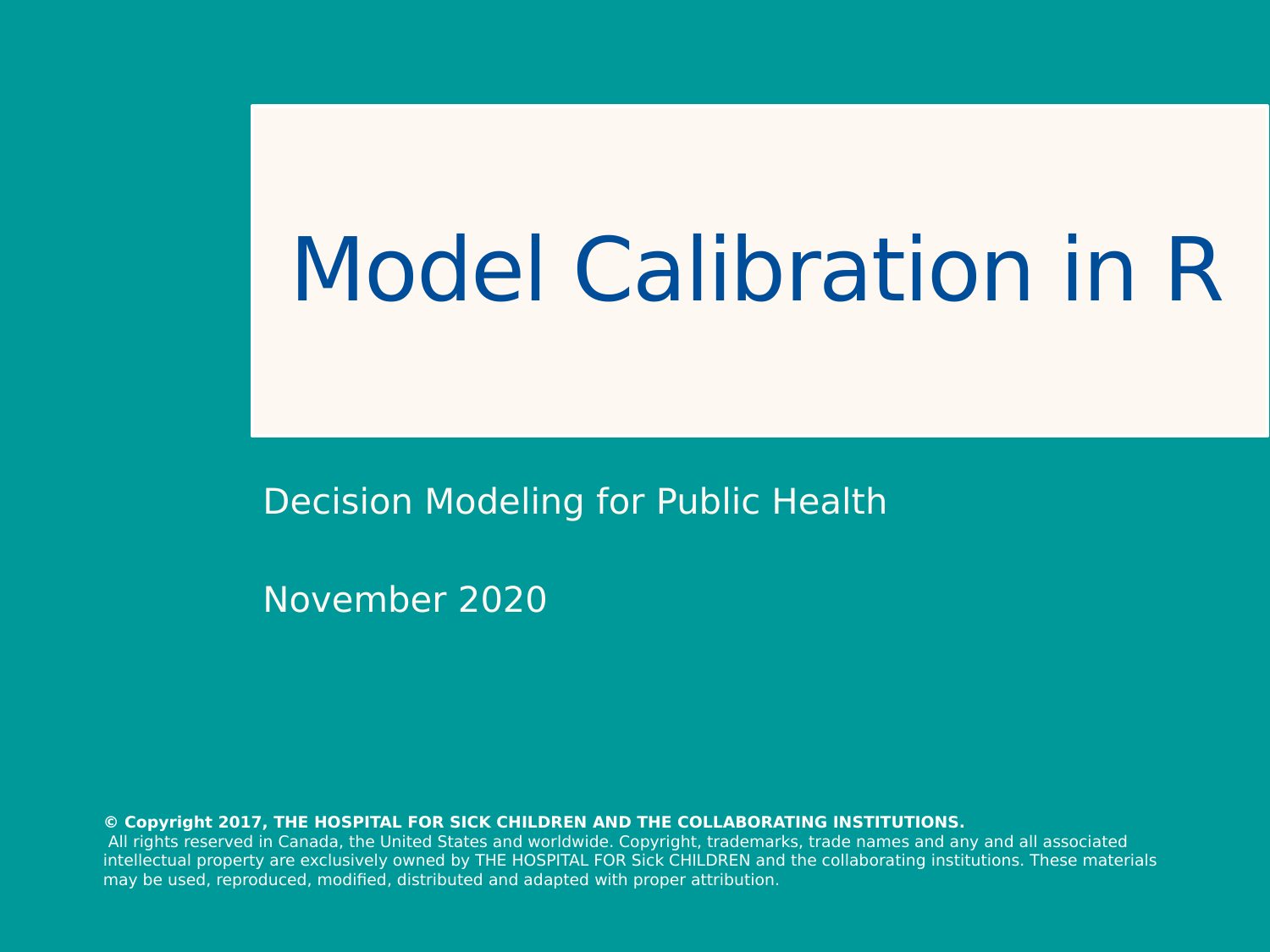

# Model Calibration in R
Decision Modeling for Public Health

November 2020

1